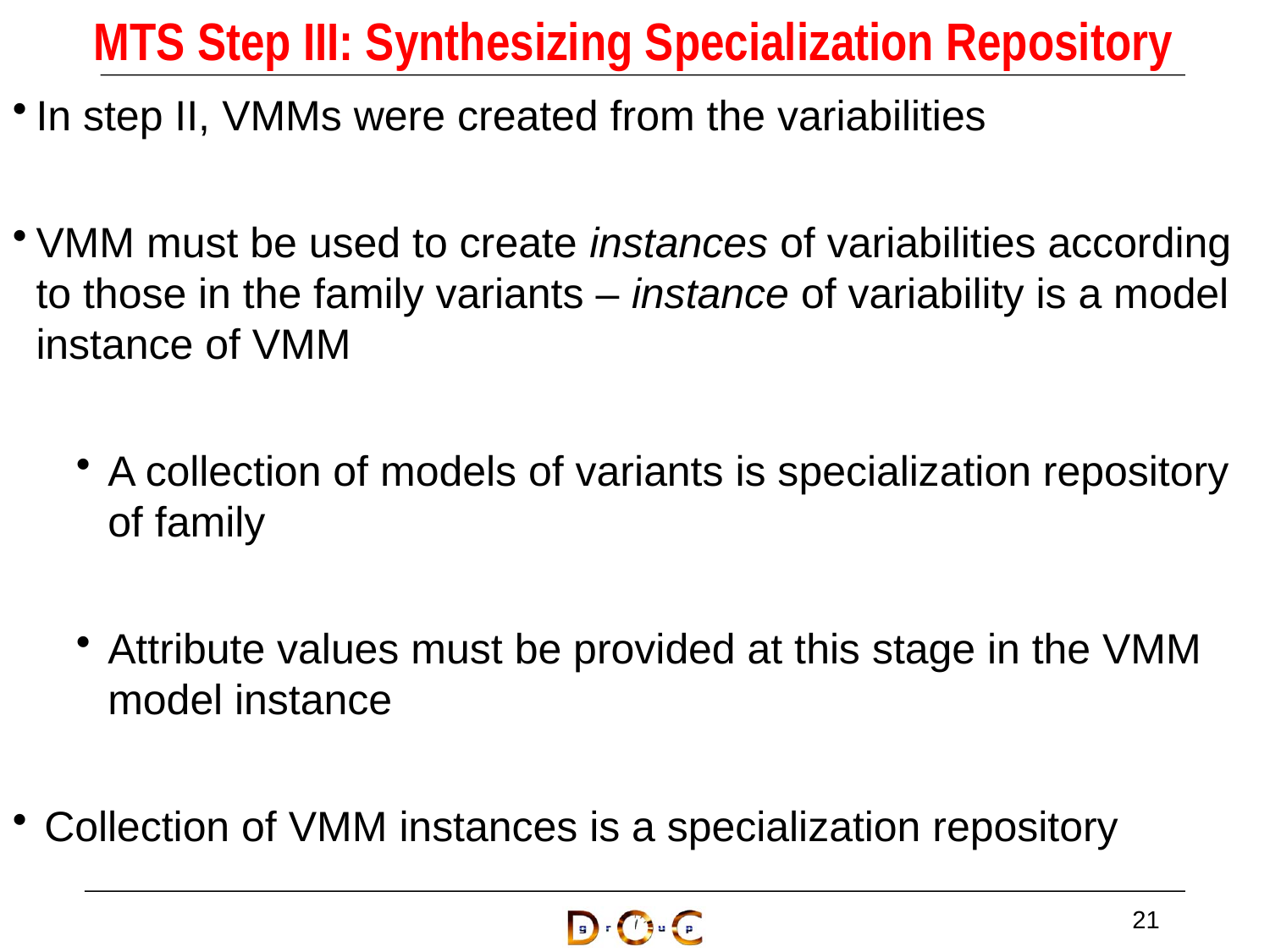

MTS Step III: Synthesizing Specialization Repository
In step II, VMMs were created from the variabilities

VMM must be used to create instances of variabilities according to those in the family variants – instance of variability is a model instance of VMM

A collection of models of variants is specialization repository of family

Attribute values must be provided at this stage in the VMM model instance

Collection of VMM instances is a specialization repository
21